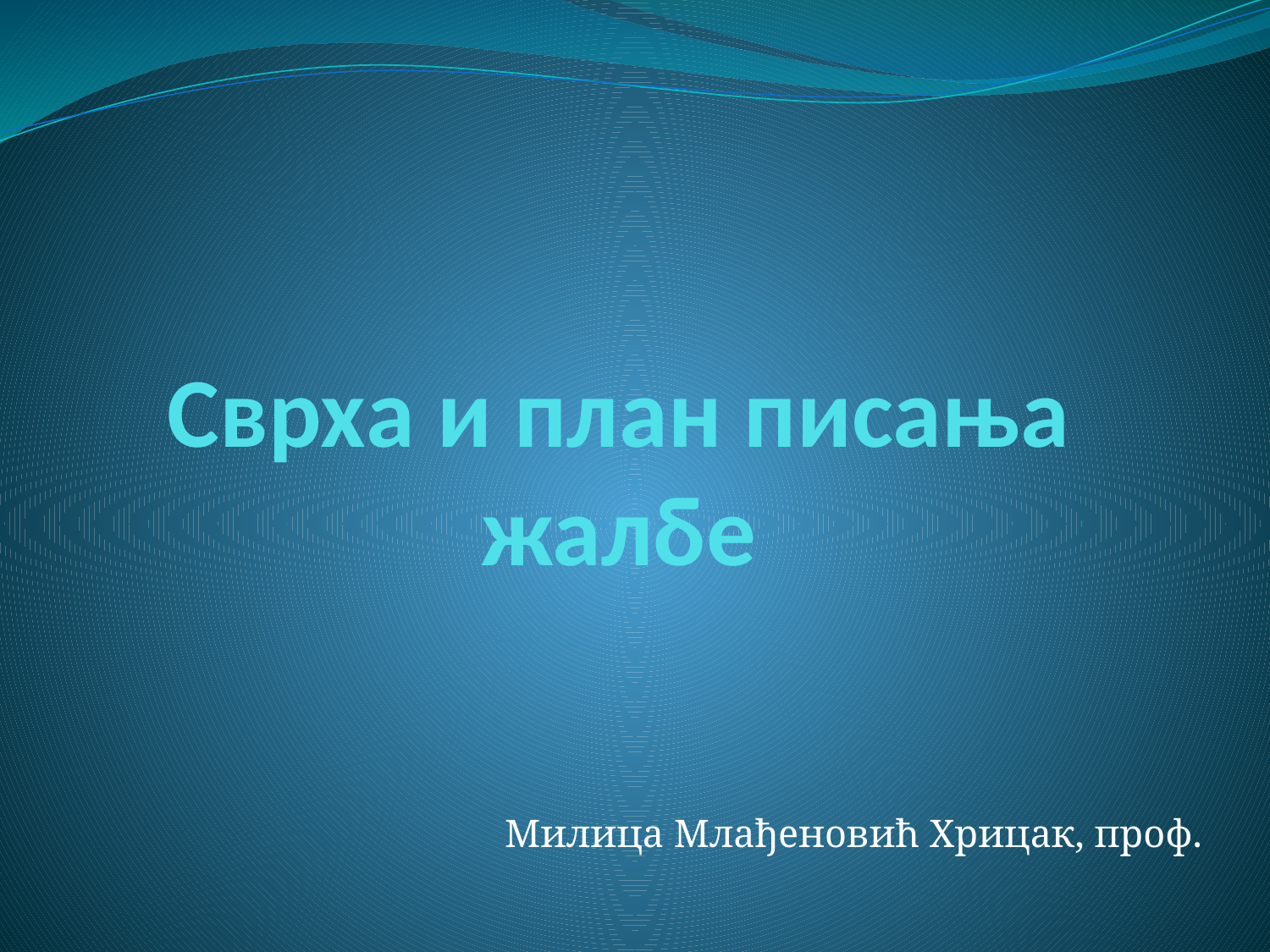

# Сврха и план писања   жалбе
Милица Млађеновић Хрицак, проф.